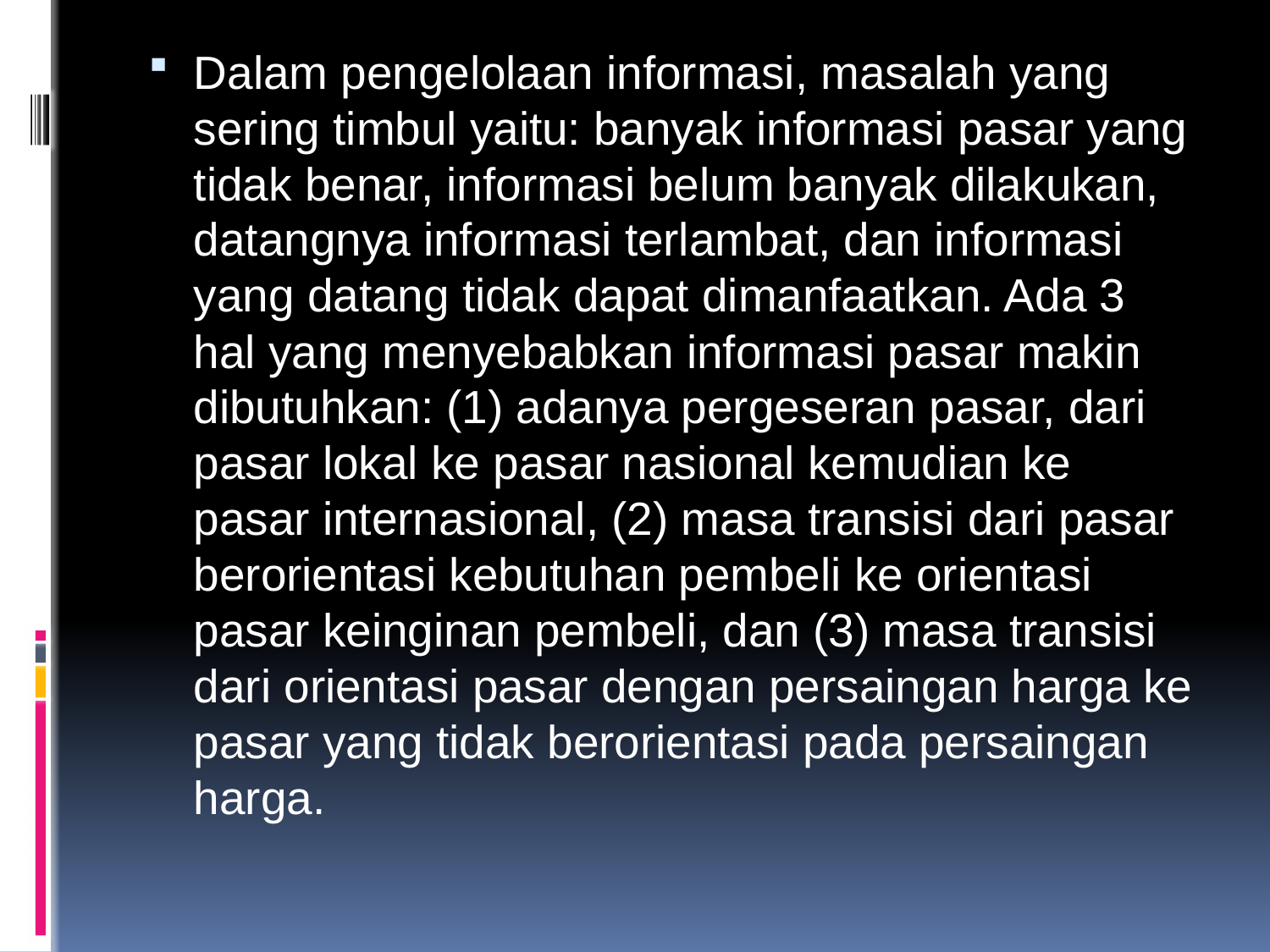

Dalam pengelolaan informasi, masalah yang sering timbul yaitu: banyak informasi pasar yang tidak benar, informasi belum banyak dilakukan, datangnya informasi terlambat, dan informasi yang datang tidak dapat dimanfaatkan. Ada 3 hal yang menyebabkan informasi pasar makin dibutuhkan: (1) adanya pergeseran pasar, dari pasar lokal ke pasar nasional kemudian ke pasar internasional, (2) masa transisi dari pasar berorientasi kebutuhan pembeli ke orientasi pasar keinginan pembeli, dan (3) masa transisi dari orientasi pasar dengan persaingan harga ke pasar yang tidak berorientasi pada persaingan harga.